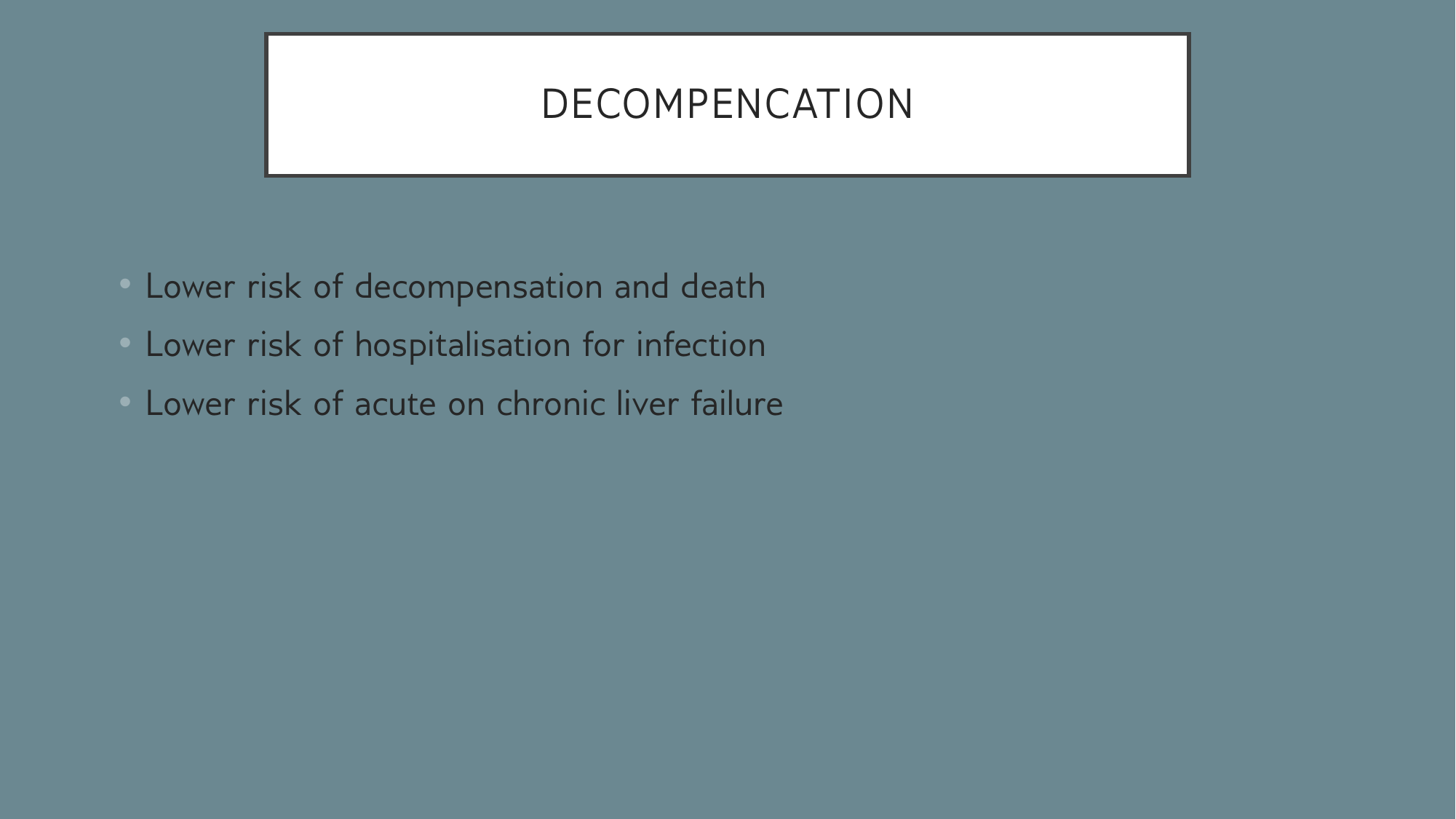

# decompencation
Lower risk of decompensation and death
Lower risk of hospitalisation for infection
Lower risk of acute on chronic liver failure